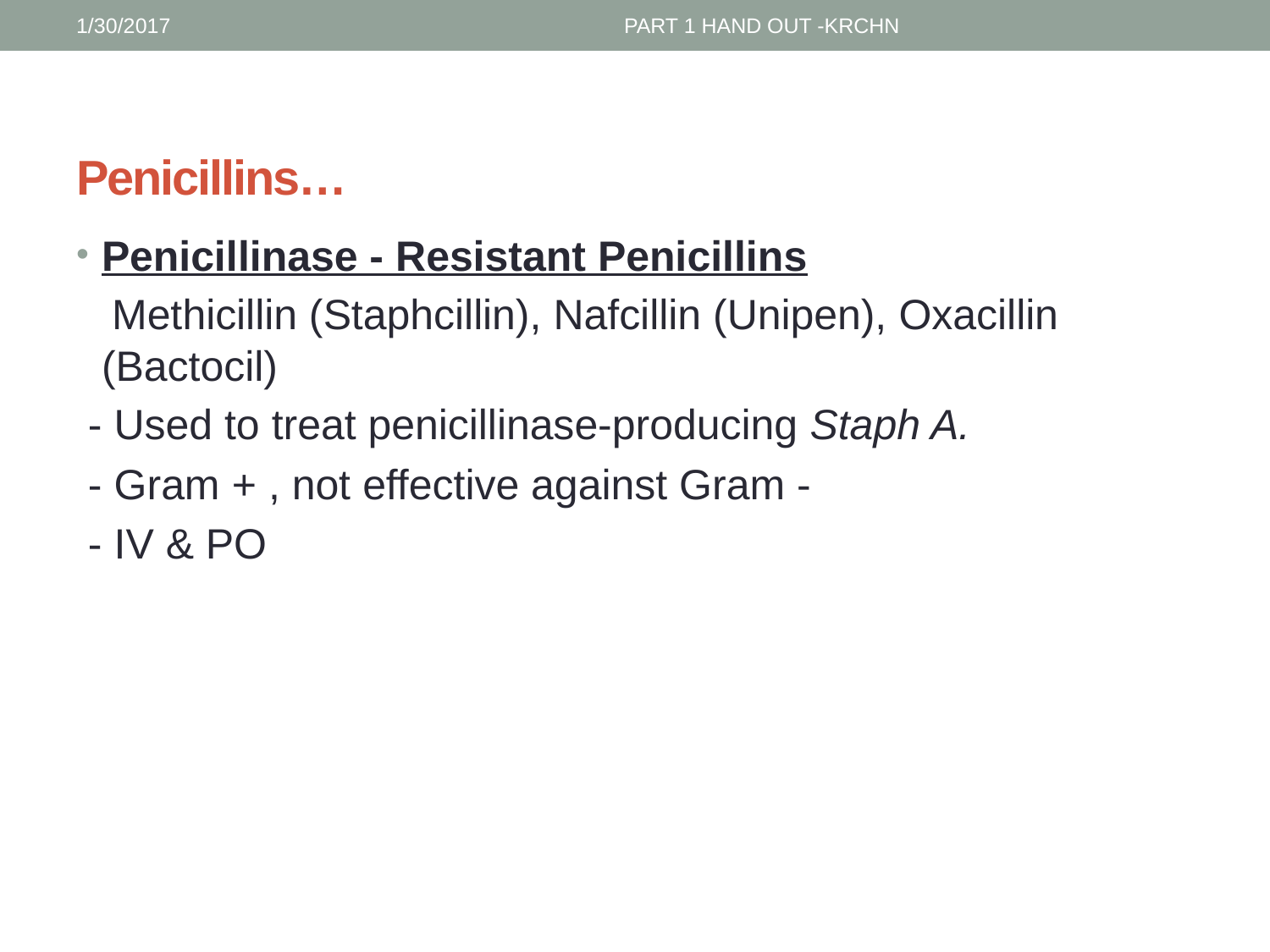

1/30/2017
PART 1 HAND OUT -KRCHN
# Penicillins…
Penicillinase - Resistant Penicillins
   Methicillin (Staphcillin), Nafcillin (Unipen), Oxacillin (Bactocil)
 - Used to treat penicillinase-producing Staph A.
 - Gram + , not effective against Gram -
 - IV & PO